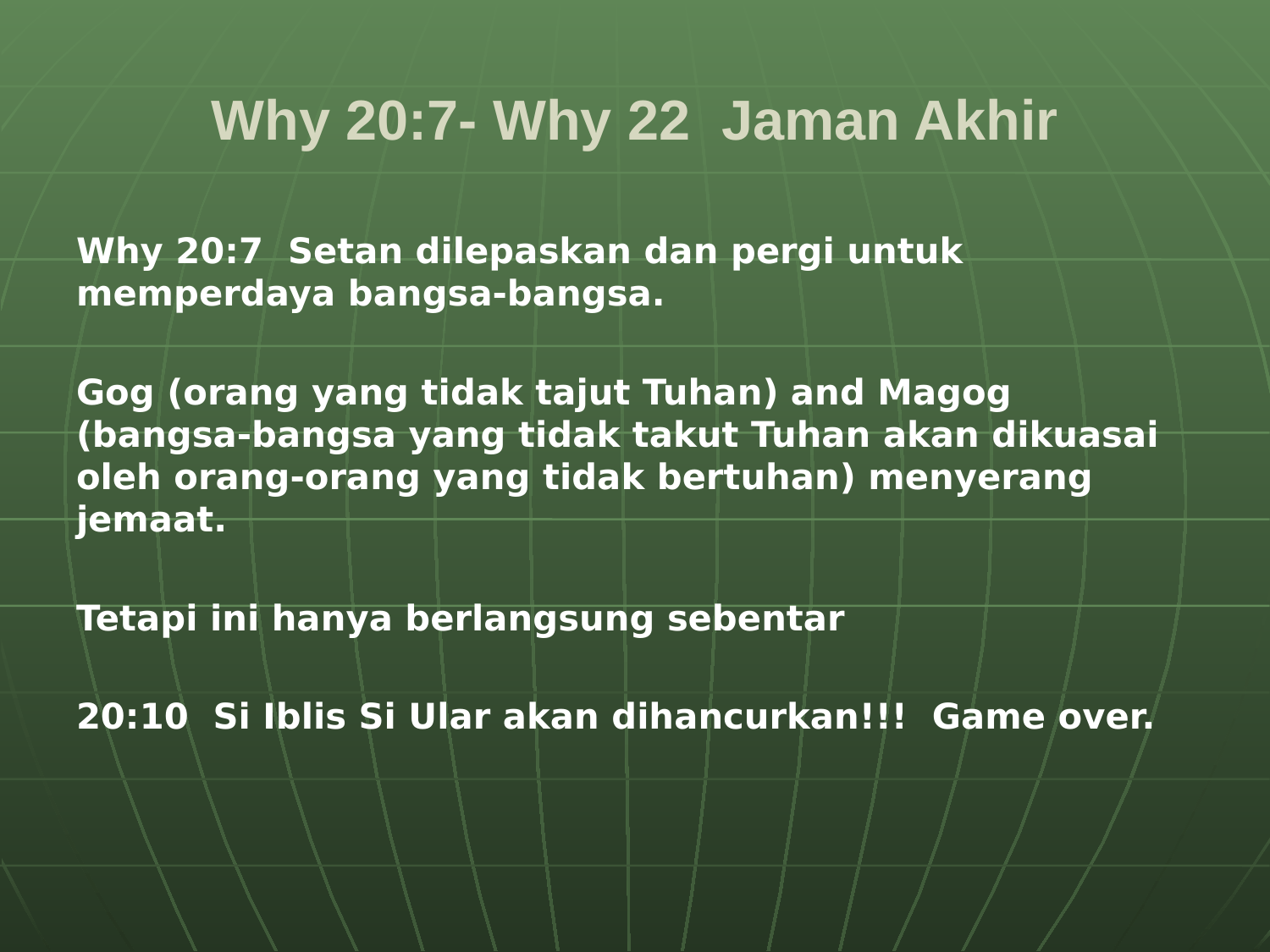

# Why 20:7- Why 22  Jaman Akhir
Why 20:7  Setan dilepaskan dan pergi untuk memperdaya bangsa-bangsa.

Gog (orang yang tidak tajut Tuhan) and Magog (bangsa-bangsa yang tidak takut Tuhan akan dikuasai oleh orang-orang yang tidak bertuhan) menyerang jemaat.

Tetapi ini hanya berlangsung sebentar

20:10  Si Iblis Si Ular akan dihancurkan!!!  Game over.